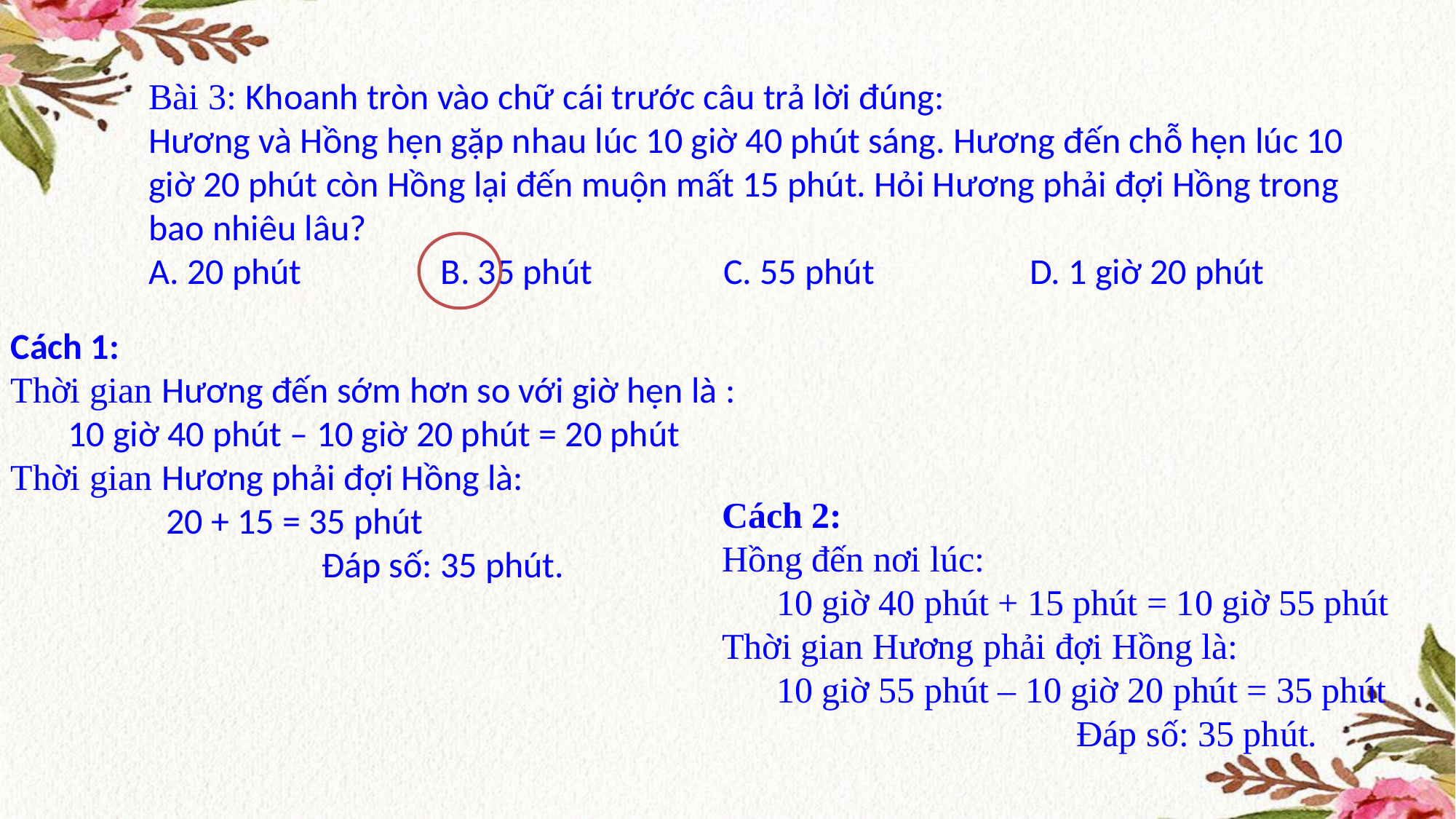

Bài 3: Khoanh tròn vào chữ cái trước câu trả lời đúng:
Hương và Hồng hẹn gặp nhau lúc 10 giờ 40 phút sáng. Hương đến chỗ hẹn lúc 10 giờ 20 phút còn Hồng lại đến muộn mất 15 phút. Hỏi Hương phải đợi Hồng trong bao nhiêu lâu?
A. 20 phút                 B. 35 phút                C. 55 phút                   D. 1 giờ 20 phút

Cách 1:
Thời gian Hương đến sớm hơn so với giờ hẹn là :
       10 giờ 40 phút – 10 giờ 20 phút = 20 phút
Thời gian Hương phải đợi Hồng là:
                   20 + 15 = 35 phút
                                      Đáp số: 35 phút.
Cách 2:
Hồng đến nơi lúc:
      10 giờ 40 phút + 15 phút = 10 giờ 55 phút
Thời gian Hương phải đợi Hồng là:
      10 giờ 55 phút – 10 giờ 20 phút = 35 phút
                                       Đáp số: 35 phút.